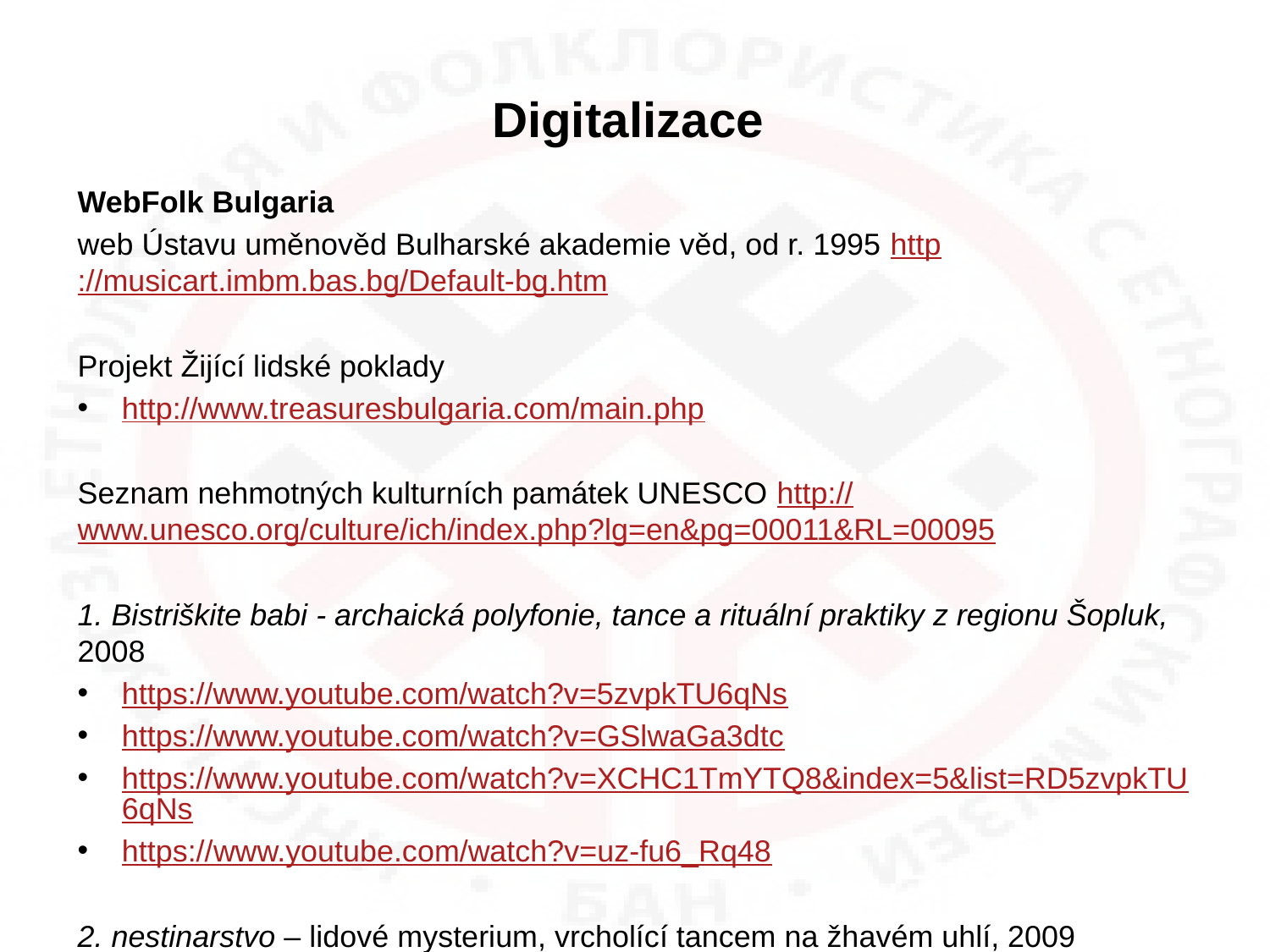

# Digitalizace
WebFolk Bulgaria
web Ústavu uměnověd Bulharské akademie věd, od r. 1995 http://musicart.imbm.bas.bg/Default-bg.htm

Projekt Žijící lidské poklady
http://www.treasuresbulgaria.com/main.php

Seznam nehmotných kulturních památek UNESCO http://www.unesco.org/culture/ich/index.php?lg=en&pg=00011&RL=00095

1. Bistriškite babi - archaická polyfonie, tance a rituální praktiky z regionu Šopluk, 2008
https://www.youtube.com/watch?v=5zvpkTU6qNs
https://www.youtube.com/watch?v=GSlwaGa3dtc
https://www.youtube.com/watch?v=XCHC1TmYTQ8&index=5&list=RD5zvpkTU6qNs
https://www.youtube.com/watch?v=uz-fu6_Rq48

2. nestinarstvo – lidové mysterium, vrcholící tancem na žhavém uhlí, 2009